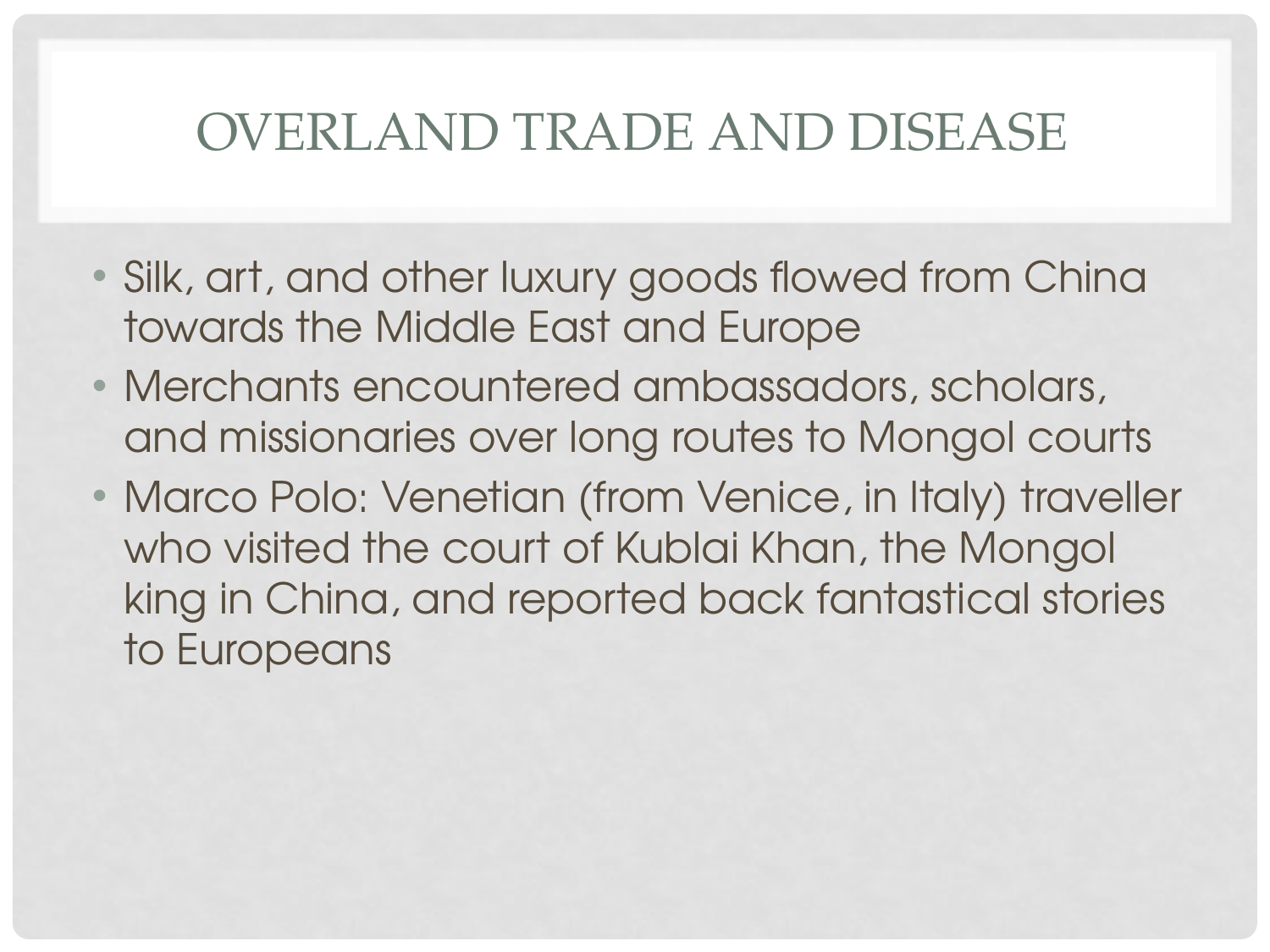

# Overland Trade and Disease
Silk, art, and other luxury goods flowed from China towards the Middle East and Europe
Merchants encountered ambassadors, scholars, and missionaries over long routes to Mongol courts
Marco Polo: Venetian (from Venice, in Italy) traveller who visited the court of Kublai Khan, the Mongol king in China, and reported back fantastical stories to Europeans